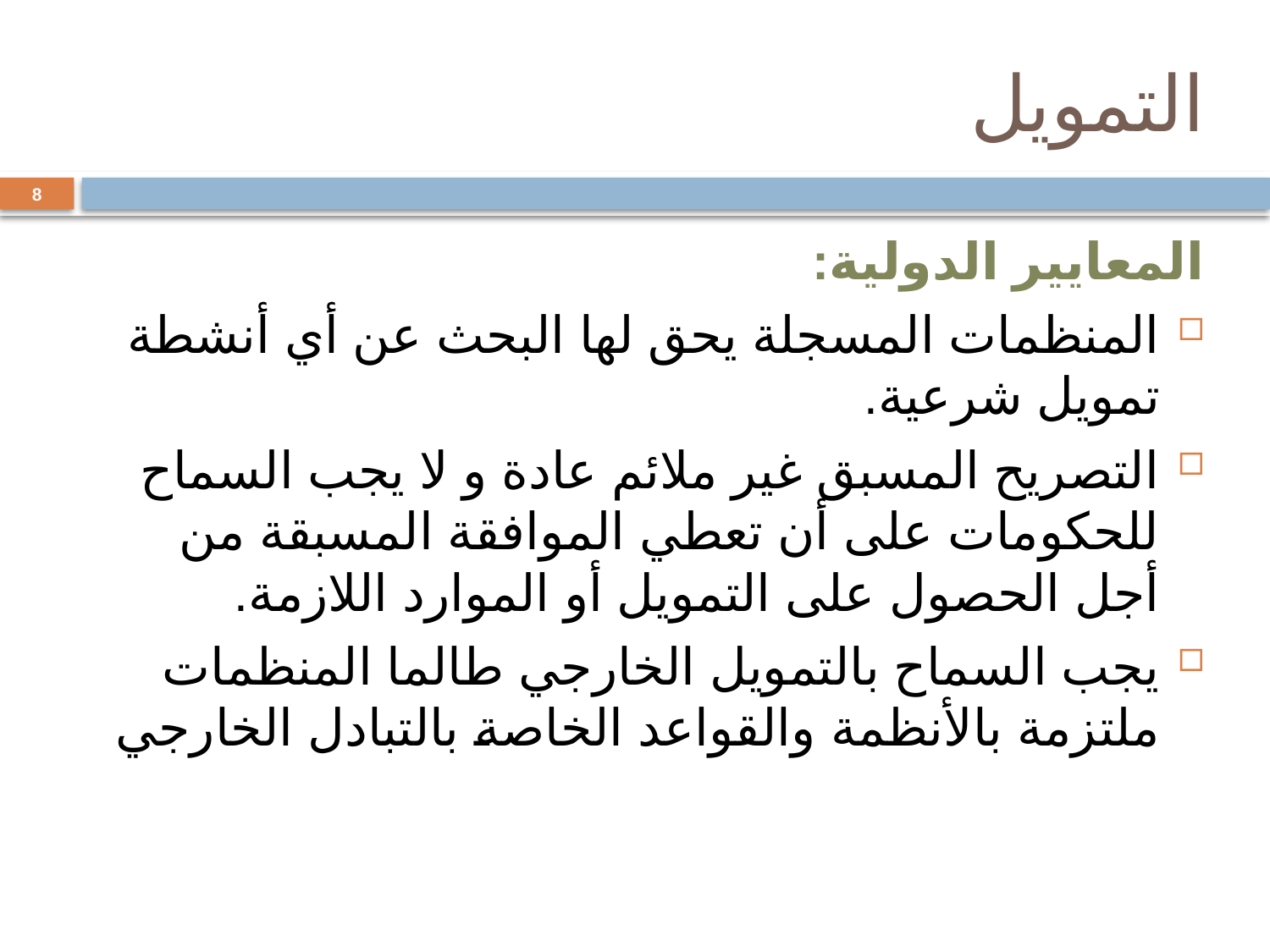

# التمويل
8
المعايير الدولية:
المنظمات المسجلة يحق لها البحث عن أي أنشطة تمويل شرعية.
التصريح المسبق غير ملائم عادة و لا يجب السماح للحكومات على أن تعطي الموافقة المسبقة من أجل الحصول على التمويل أو الموارد اللازمة.
يجب السماح بالتمويل الخارجي طالما المنظمات ملتزمة بالأنظمة والقواعد الخاصة بالتبادل الخارجي